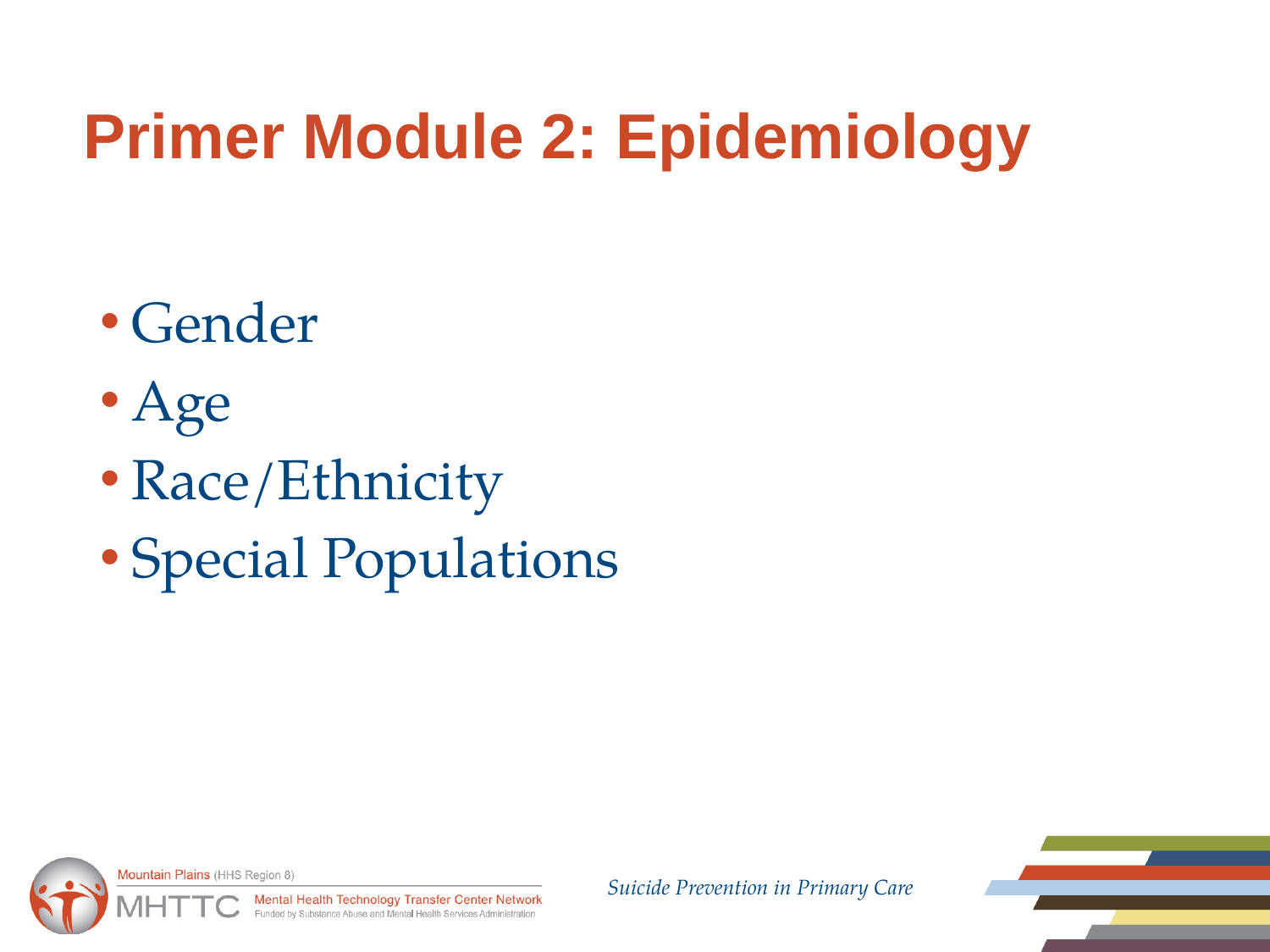

# Primer Module 2: Epidemiology
Gender
Age
Race/Ethnicity
Special Populations